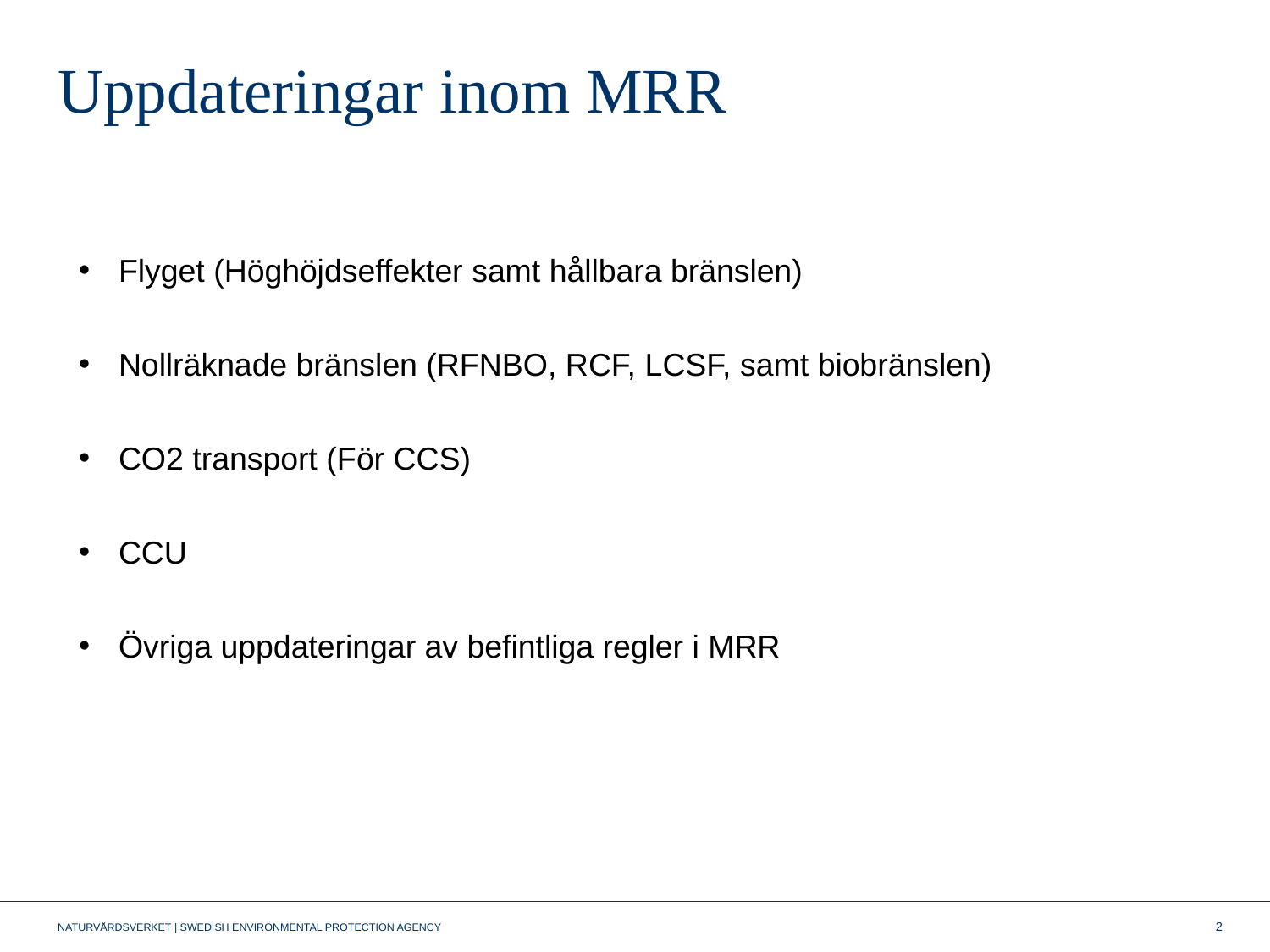

# Uppdateringar inom MRR

Flyget (Höghöjdseffekter samt hållbara bränslen)

Nollräknade bränslen (RFNBO, RCF, LCSF, samt biobränslen)

CO2 transport (För CCS)

CCU

Övriga uppdateringar av befintliga regler i MRR

2
NATURVÅRDSVERKET | SWEDISH ENVIRONMENTAL PROTECTION AGENCY